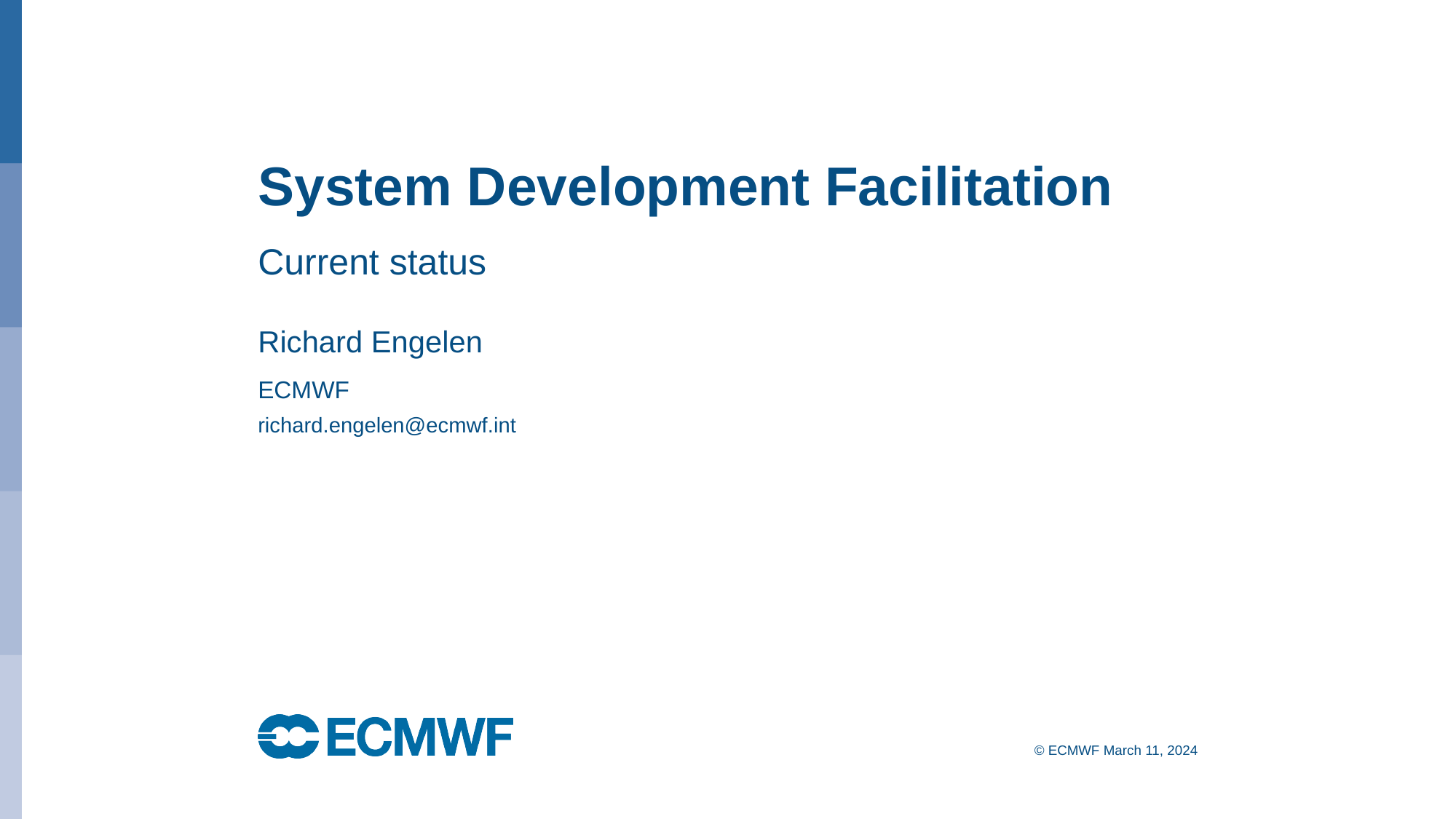

System Development Facilitation
Current status
Richard Engelen
ECMWF
richard.engelen@ecmwf.int